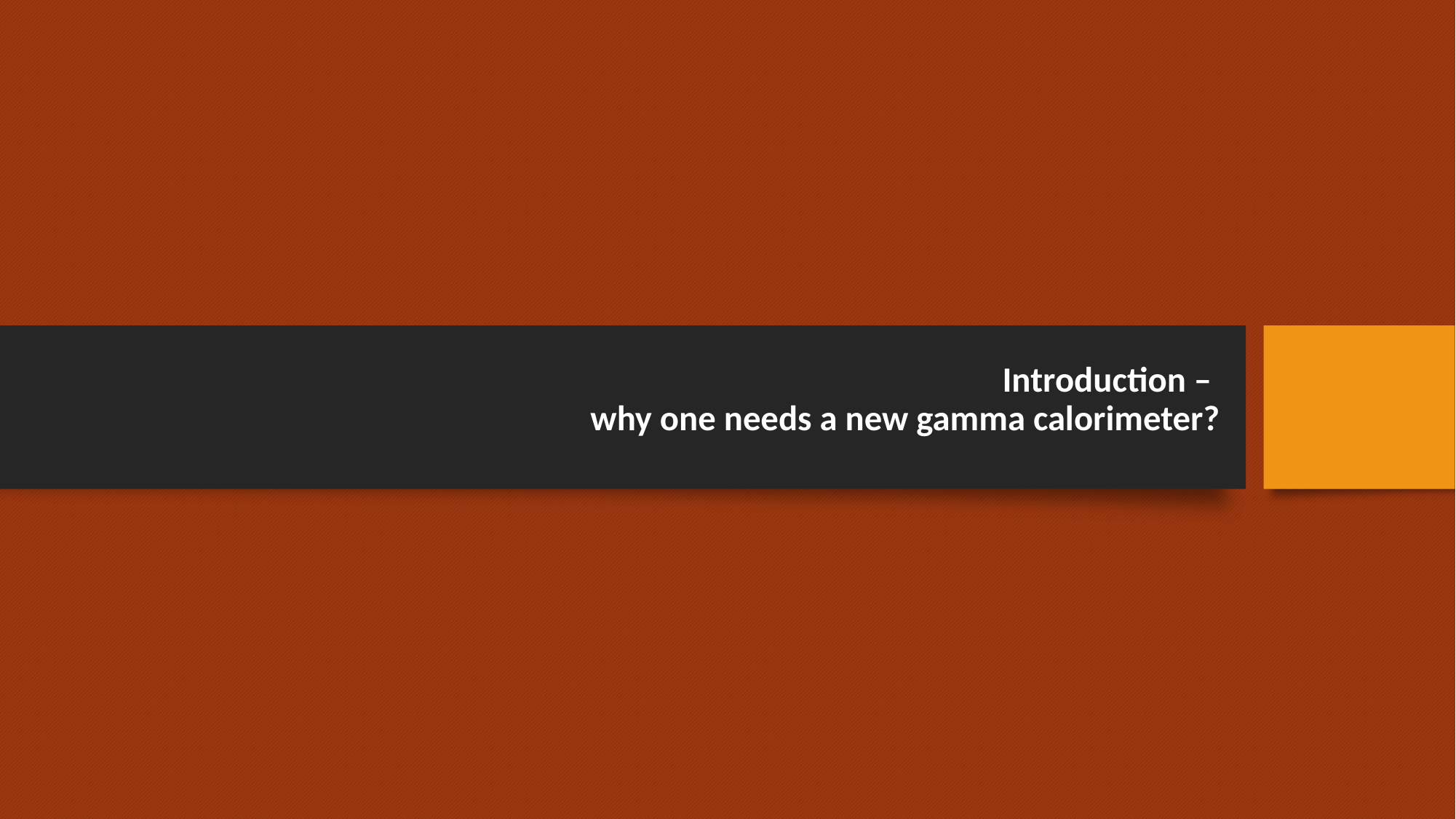

# Introduction – why one needs a new gamma calorimeter?